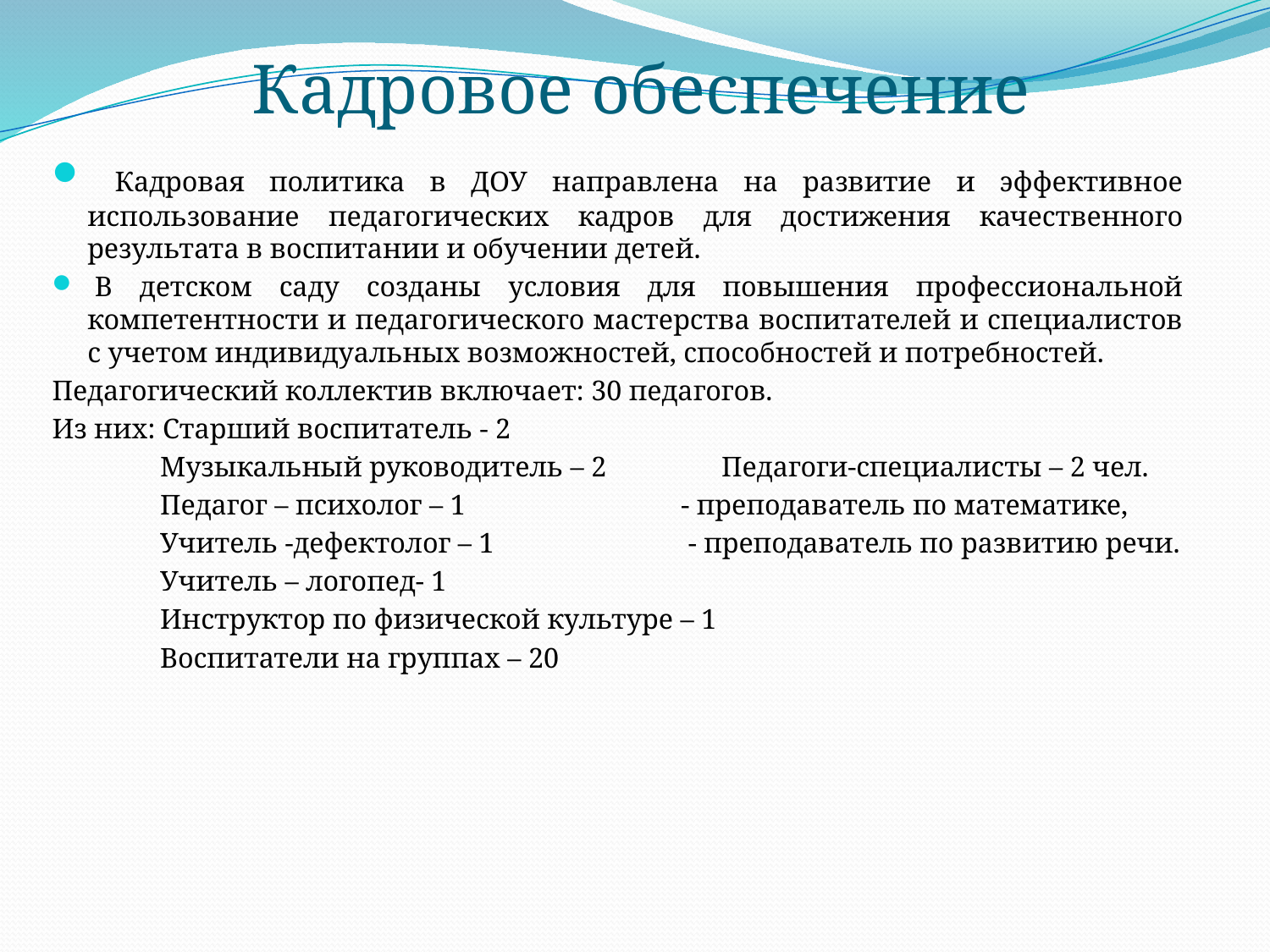

# Кадровое обеспечение
 Кадровая политика в ДОУ направлена на развитие и эффективное использование педагогических кадров для достижения качественного результата в воспитании и обучении детей.
 В детском саду созданы условия для повышения профессиональной компетентности и педагогического мастерства воспитателей и специалистов с учетом индивидуальных возможностей, способностей и потребностей.
Педагогический коллектив включает: 30 педагогов.
Из них: Старший воспитатель - 2
               Музыкальный руководитель – 2                Педагоги-специалисты – 2 чел.
               Педагог – психолог – 1                              - преподаватель по математике,
               Учитель -дефектолог – 1                           - преподаватель по развитию речи.
               Учитель – логопед- 1
               Инструктор по физической культуре – 1
               Воспитатели на группах – 20